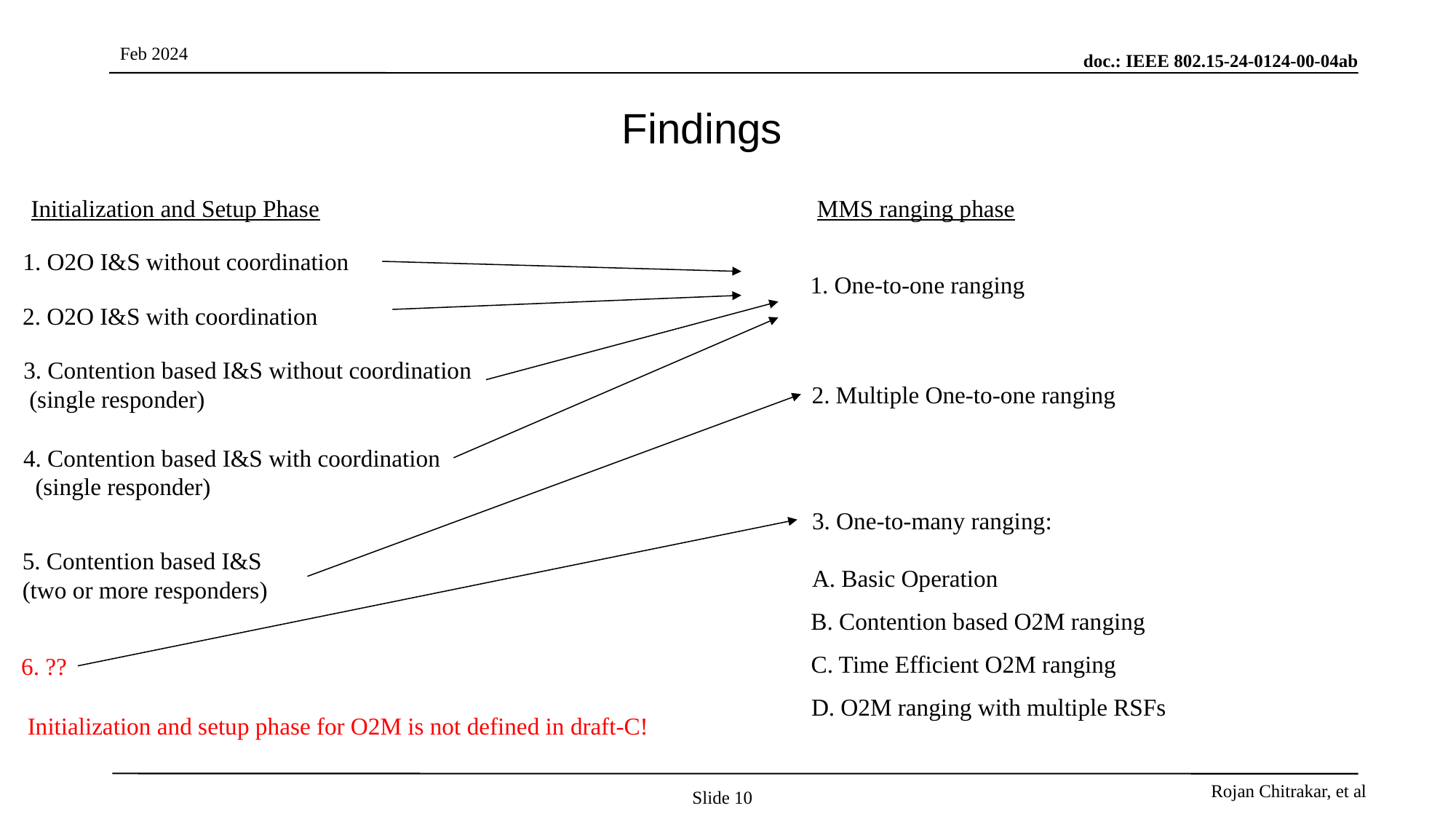

# Findings
Initialization and Setup Phase
MMS ranging phase
1. O2O I&S without coordination
1. One-to-one ranging
2. O2O I&S with coordination
3. Contention based I&S without coordination
 (single responder)
2. Multiple One-to-one ranging
4. Contention based I&S with coordination
  (single responder)
3. One-to-many ranging:

A. Basic Operation
B. Contention based O2M ranging
C. Time Efficient O2M ranging
D. O2M ranging with multiple RSFs
5. Contention based I&S
(two or more responders)
6. ??
Initialization and setup phase for O2M is not defined in draft-C!
Slide 10